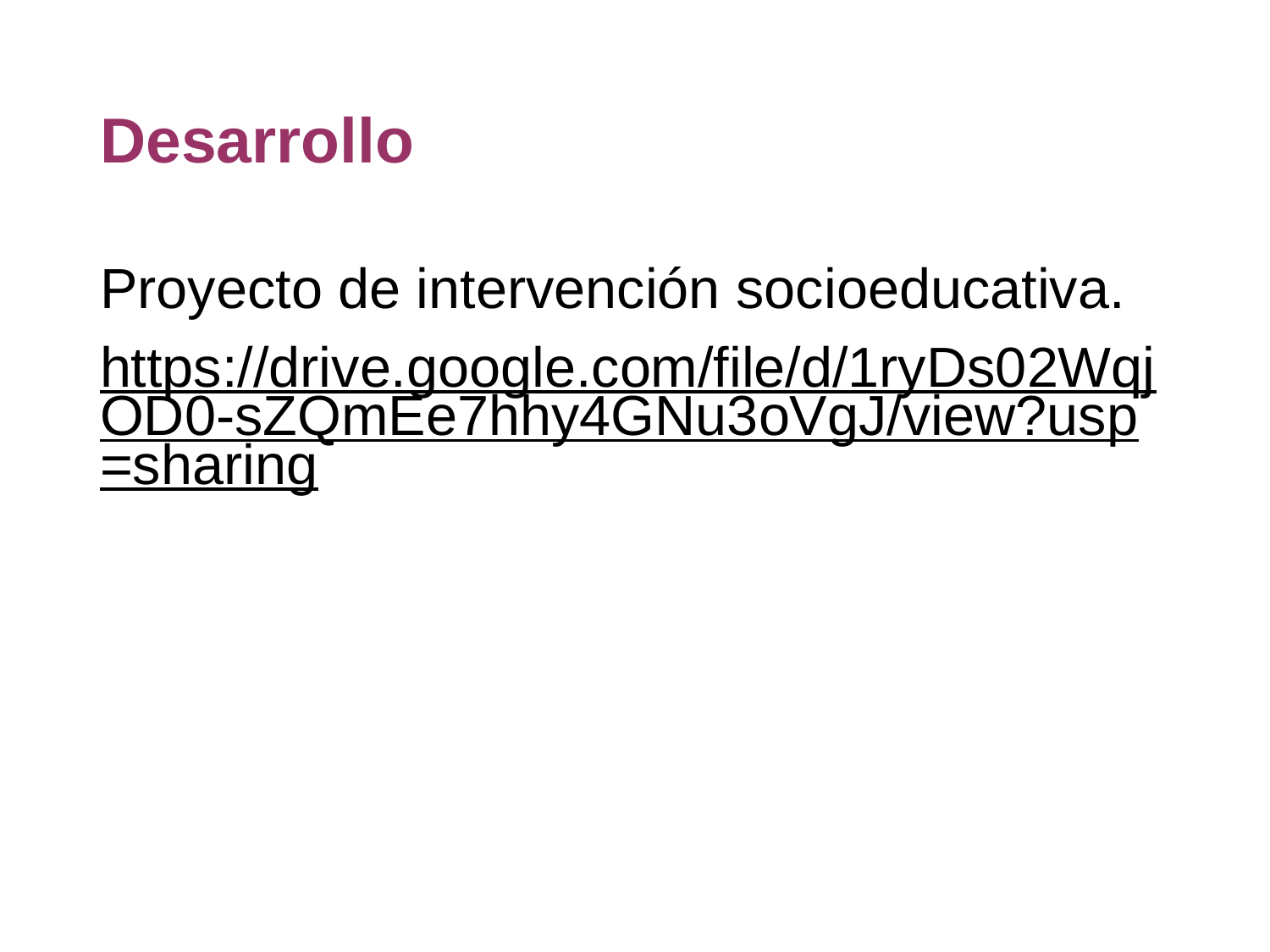

# Desarrollo
Proyecto de intervención socioeducativa.
https://drive.google.com/file/d/1ryDs02WqjOD0-sZQmEe7hhy4GNu3oVgJ/view?usp=sharing